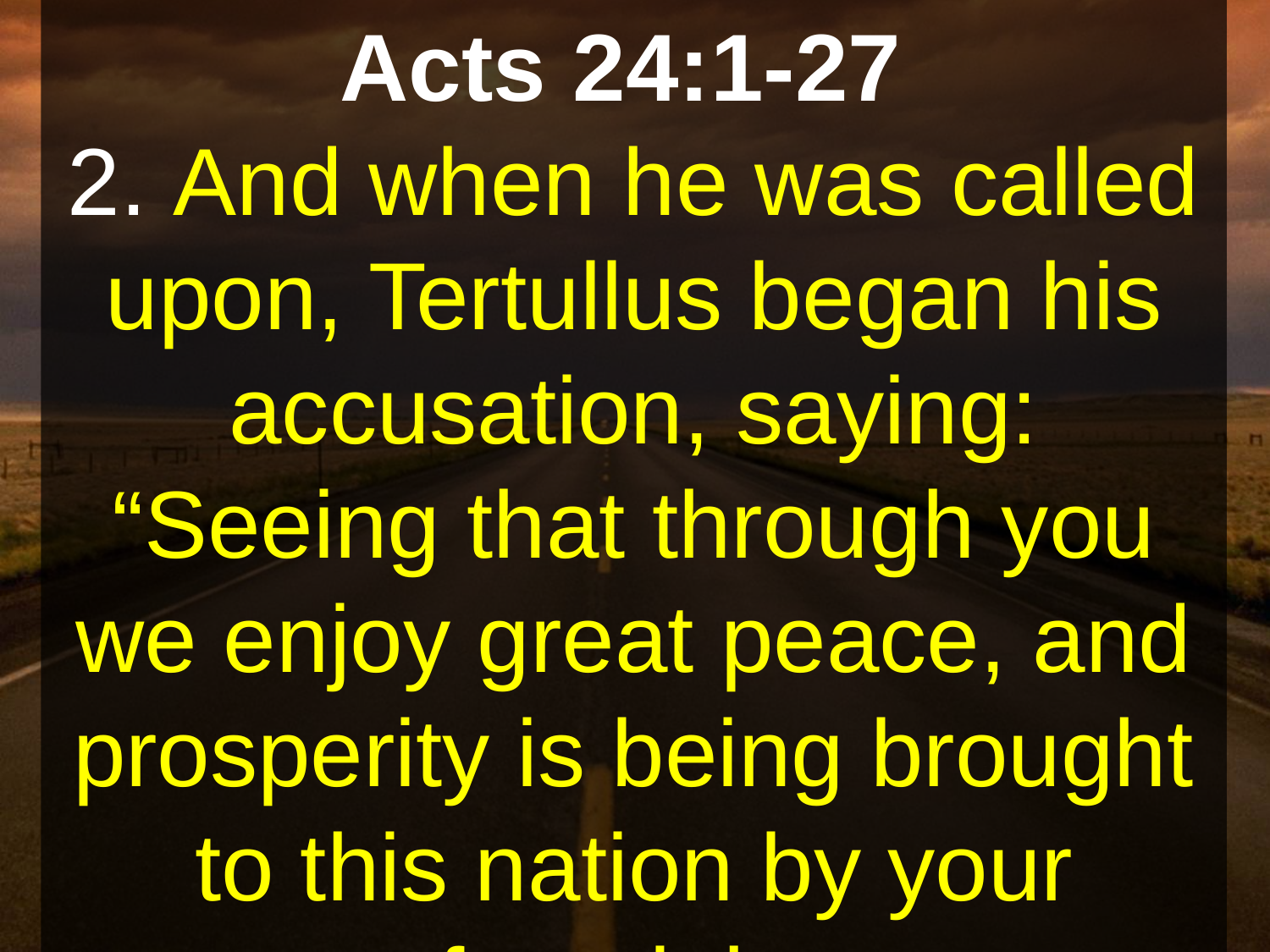

Acts 24:1-27
2. And when he was called upon, Tertullus began his accusation, saying: “Seeing that through you we enjoy great peace, and prosperity is being brought to this nation by your foresight,